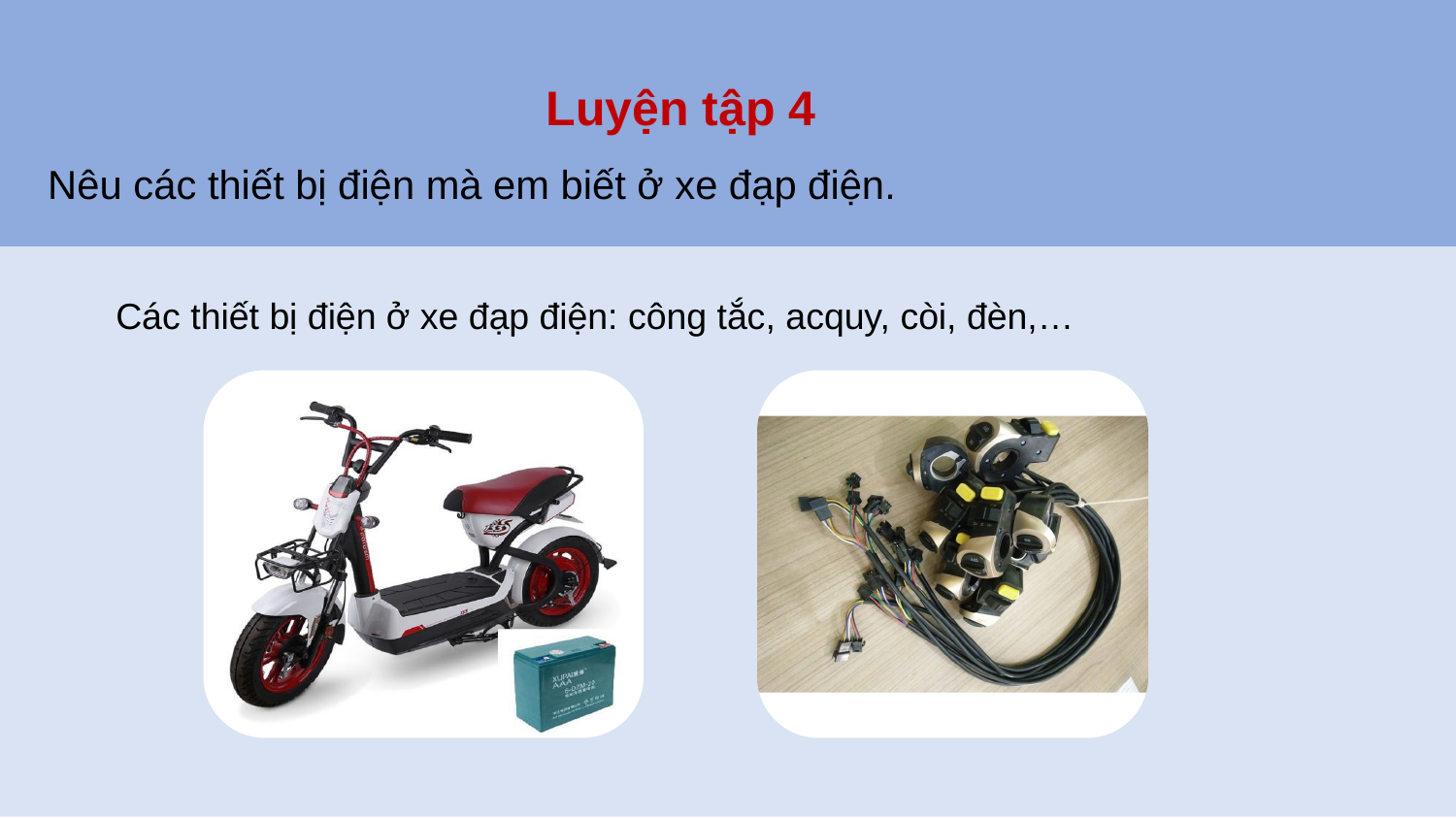

Luyện tập 4
Nêu các thiết bị điện mà em biết ở xe đạp điện.

Các thiết bị điện ở xe đạp điện: công tắc, acquy, còi, đèn,…